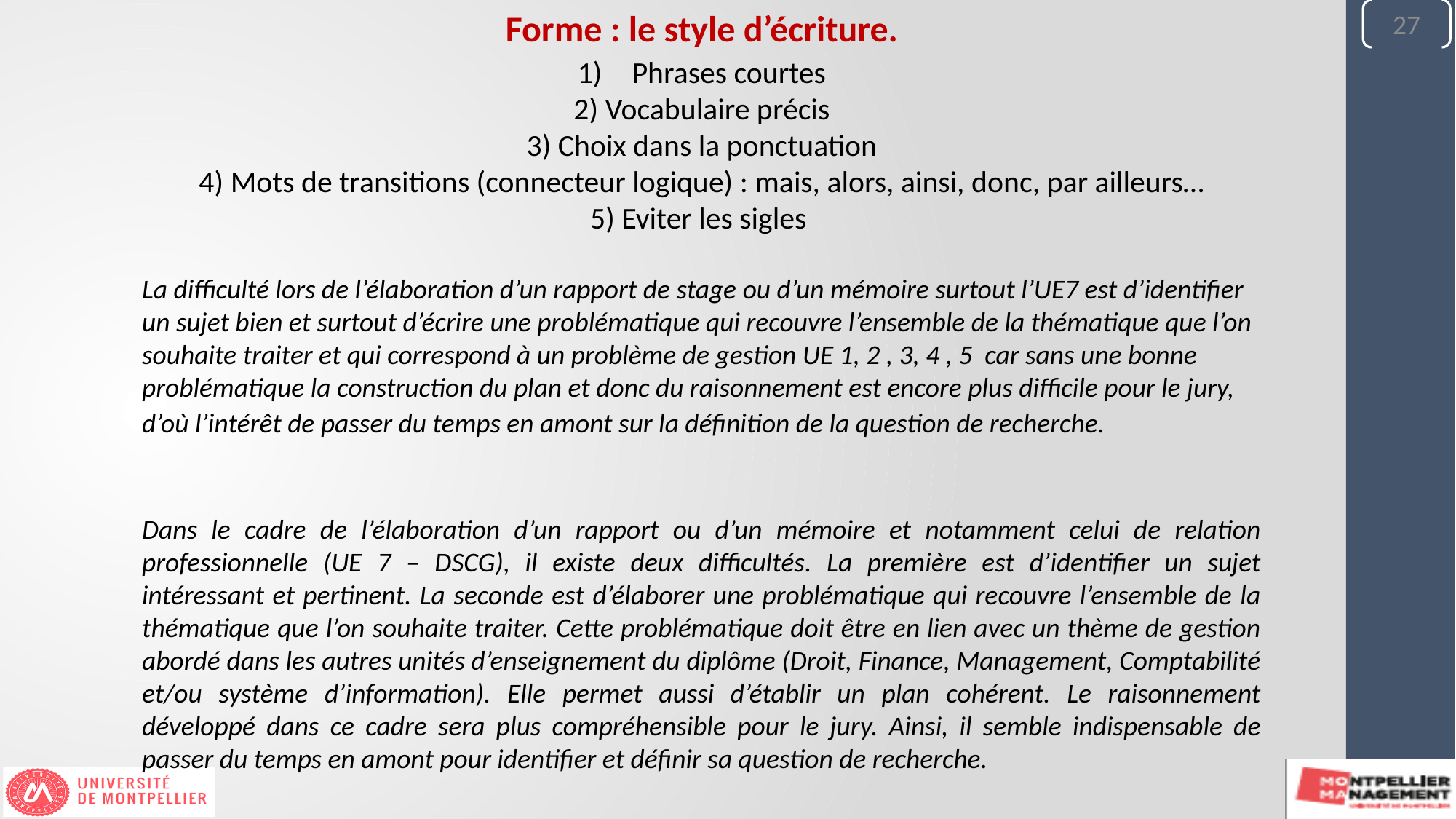

Forme : le style d’écriture.
27
Phrases courtes
2) Vocabulaire précis
3) Choix dans la ponctuation
4) Mots de transitions (connecteur logique) : mais, alors, ainsi, donc, par ailleurs…
5) Eviter les sigles

La difficulté lors de l’élaboration d’un rapport de stage ou d’un mémoire surtout l’UE7 est d’identifier un sujet bien et surtout d’écrire une problématique qui recouvre l’ensemble de la thématique que l’on souhaite traiter et qui correspond à un problème de gestion UE 1, 2 , 3, 4 , 5  car sans une bonne problématique la construction du plan et donc du raisonnement est encore plus difficile pour le jury, d’où l’intérêt de passer du temps en amont sur la définition de la question de recherche.

Dans le cadre de l’élaboration d’un rapport ou d’un mémoire et notamment celui de relation professionnelle (UE 7 – DSCG), il existe deux difficultés. La première est d’identifier un sujet intéressant et pertinent. La seconde est d’élaborer une problématique qui recouvre l’ensemble de la thématique que l’on souhaite traiter. Cette problématique doit être en lien avec un thème de gestion abordé dans les autres unités d’enseignement du diplôme (Droit, Finance, Management, Comptabilité et/ou système d’information). Elle permet aussi d’établir un plan cohérent. Le raisonnement développé dans ce cadre sera plus compréhensible pour le jury. Ainsi, il semble indispensable de passer du temps en amont pour identifier et définir sa question de recherche.